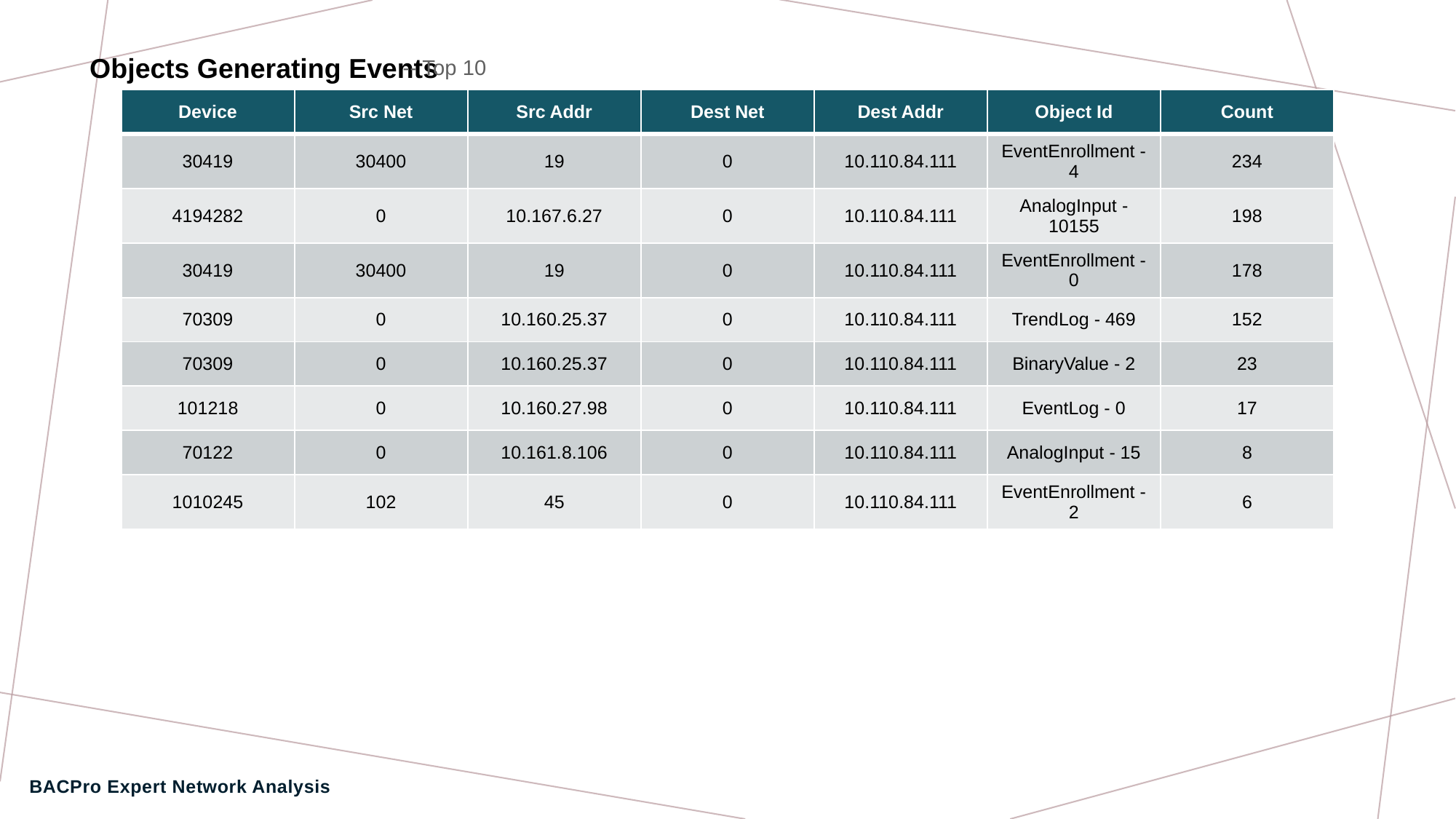

Objects Generating Events
-- Top 10
| Device | Src Net | Src Addr | Dest Net | Dest Addr | Object Id | Count |
| --- | --- | --- | --- | --- | --- | --- |
| 30419 | 30400 | 19 | 0 | 10.110.84.111 | EventEnrollment - 4 | 234 |
| 4194282 | 0 | 10.167.6.27 | 0 | 10.110.84.111 | AnalogInput - 10155 | 198 |
| 30419 | 30400 | 19 | 0 | 10.110.84.111 | EventEnrollment - 0 | 178 |
| 70309 | 0 | 10.160.25.37 | 0 | 10.110.84.111 | TrendLog - 469 | 152 |
| 70309 | 0 | 10.160.25.37 | 0 | 10.110.84.111 | BinaryValue - 2 | 23 |
| 101218 | 0 | 10.160.27.98 | 0 | 10.110.84.111 | EventLog - 0 | 17 |
| 70122 | 0 | 10.161.8.106 | 0 | 10.110.84.111 | AnalogInput - 15 | 8 |
| 1010245 | 102 | 45 | 0 | 10.110.84.111 | EventEnrollment - 2 | 6 |
BACPro Expert Network Analysis